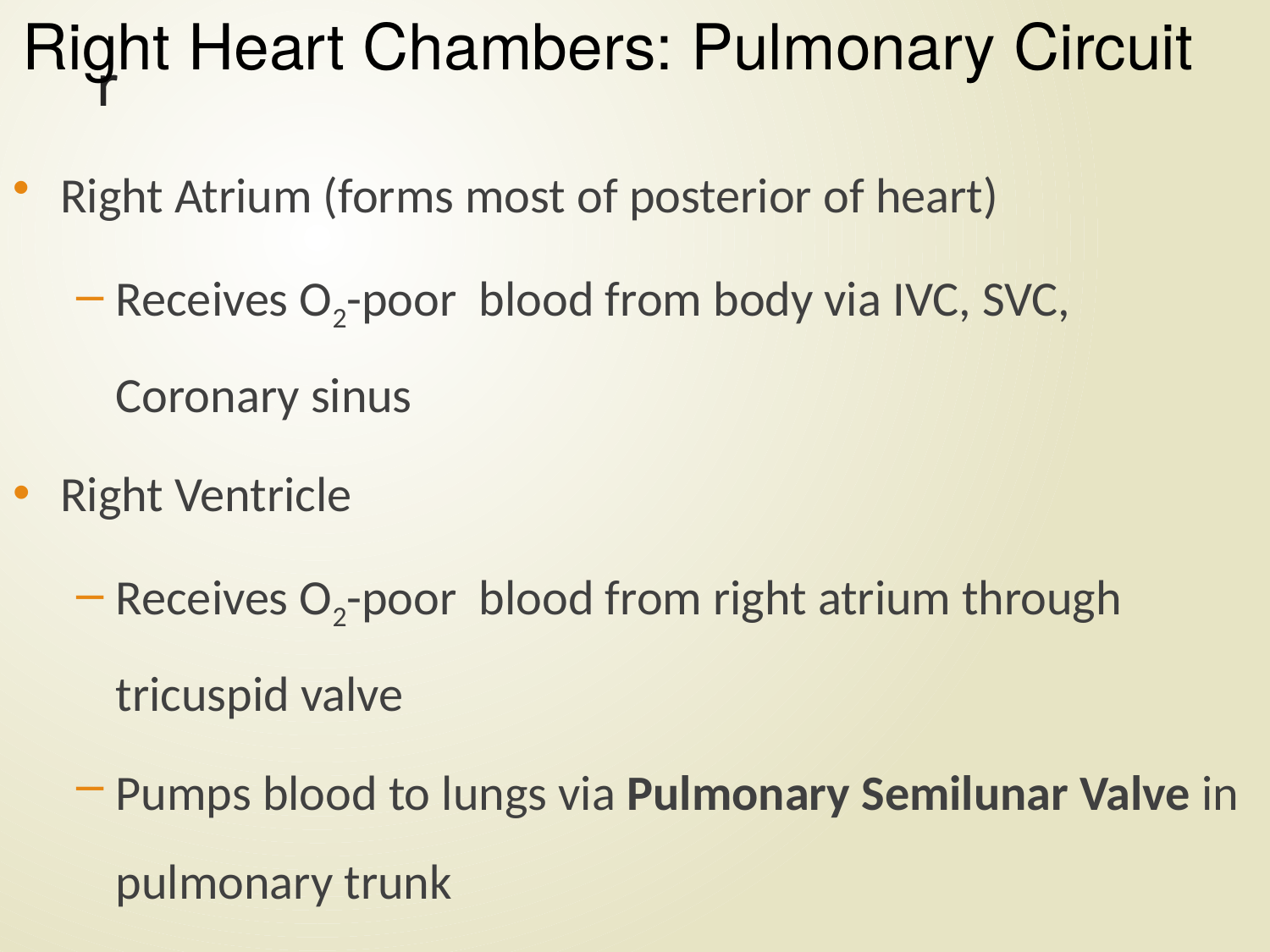

Right Heart Chambers: Pulmonary Circuit
# r
Right Atrium (forms most of posterior of heart)
Receives O2-poor  blood from body via IVC, SVC, Coronary sinus
Right Ventricle
Receives O2-poor  blood from right atrium through tricuspid valve
Pumps blood to lungs via Pulmonary Semilunar Valve in pulmonary trunk